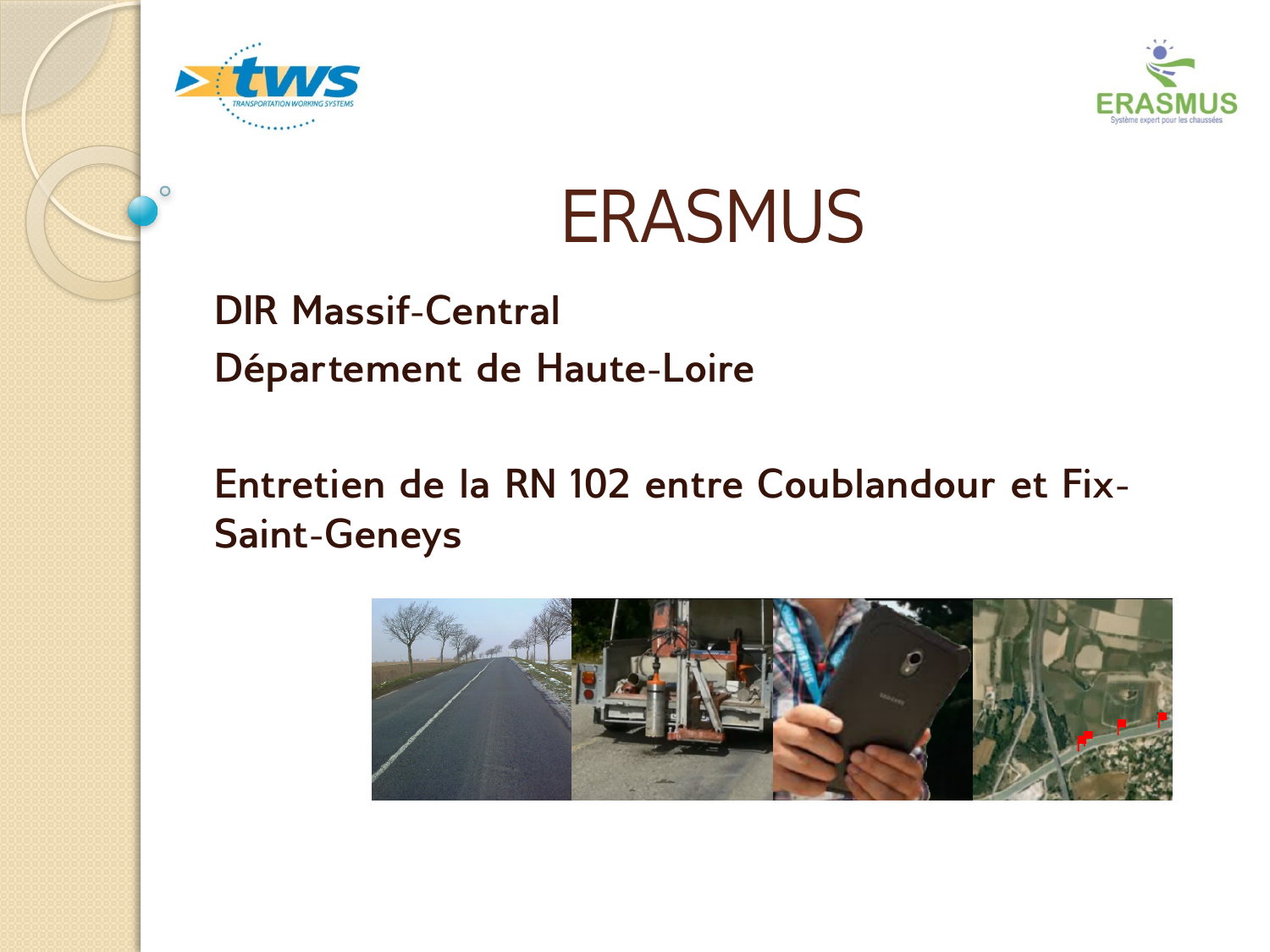

# ERASMUS
DIR Massif-Central
Département de Haute-Loire

Entretien de la RN 102 entre Coublandour et Fix-Saint-Geneys